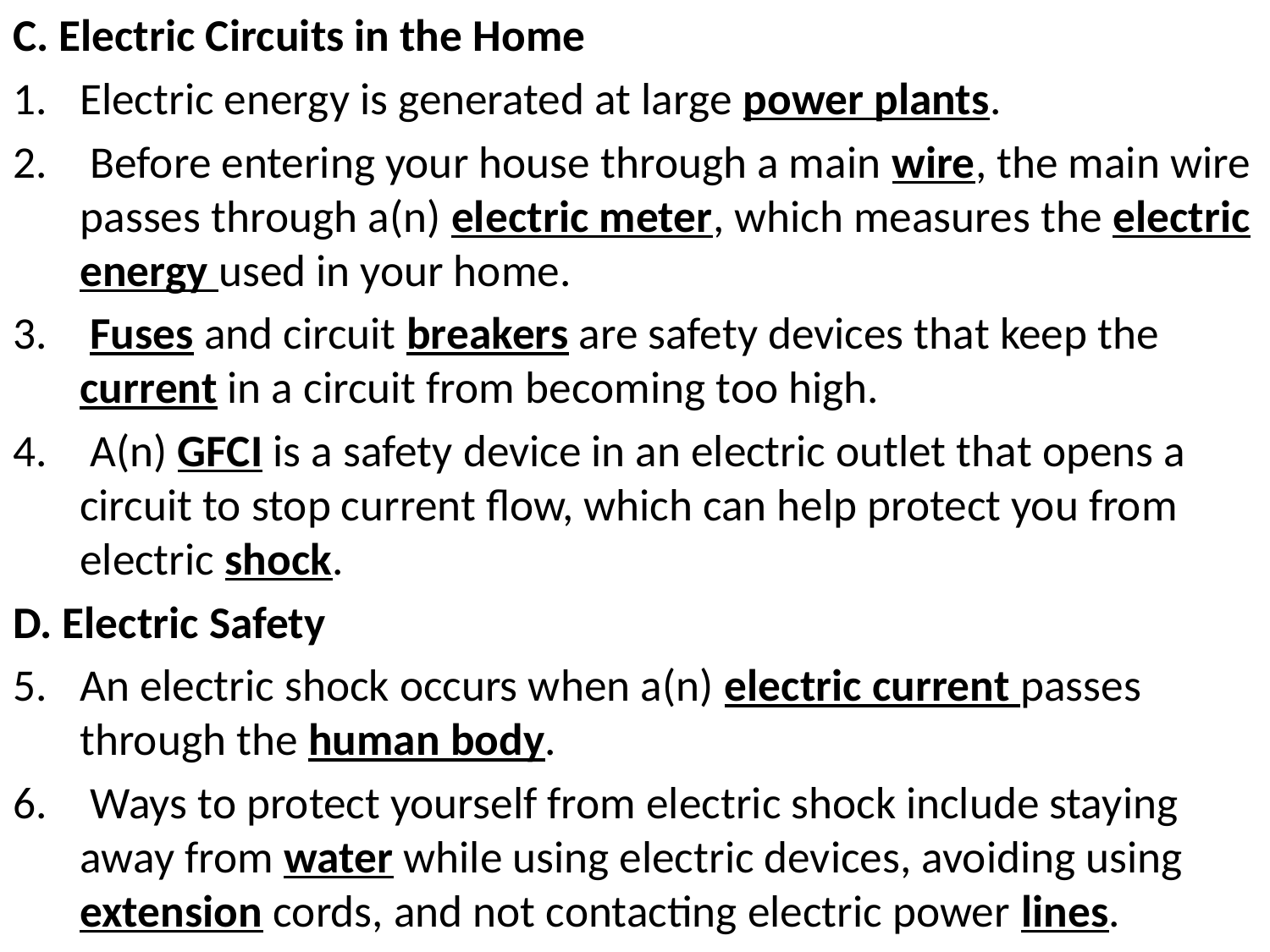

C. Electric Circuits in the Home
Electric energy is generated at large power plants.
 Before entering your house through a main wire, the main wire passes through a(n) electric meter, which measures the electric energy used in your home.
 Fuses and circuit breakers are safety devices that keep the current in a circuit from becoming too high.
 A(n) GFCI is a safety device in an electric outlet that opens a circuit to stop current flow, which can help protect you from electric shock.
D. Electric Safety
An electric shock occurs when a(n) electric current passes through the human body.
 Ways to protect yourself from electric shock include staying away from water while using electric devices, avoiding using extension cords, and not contacting electric power lines.